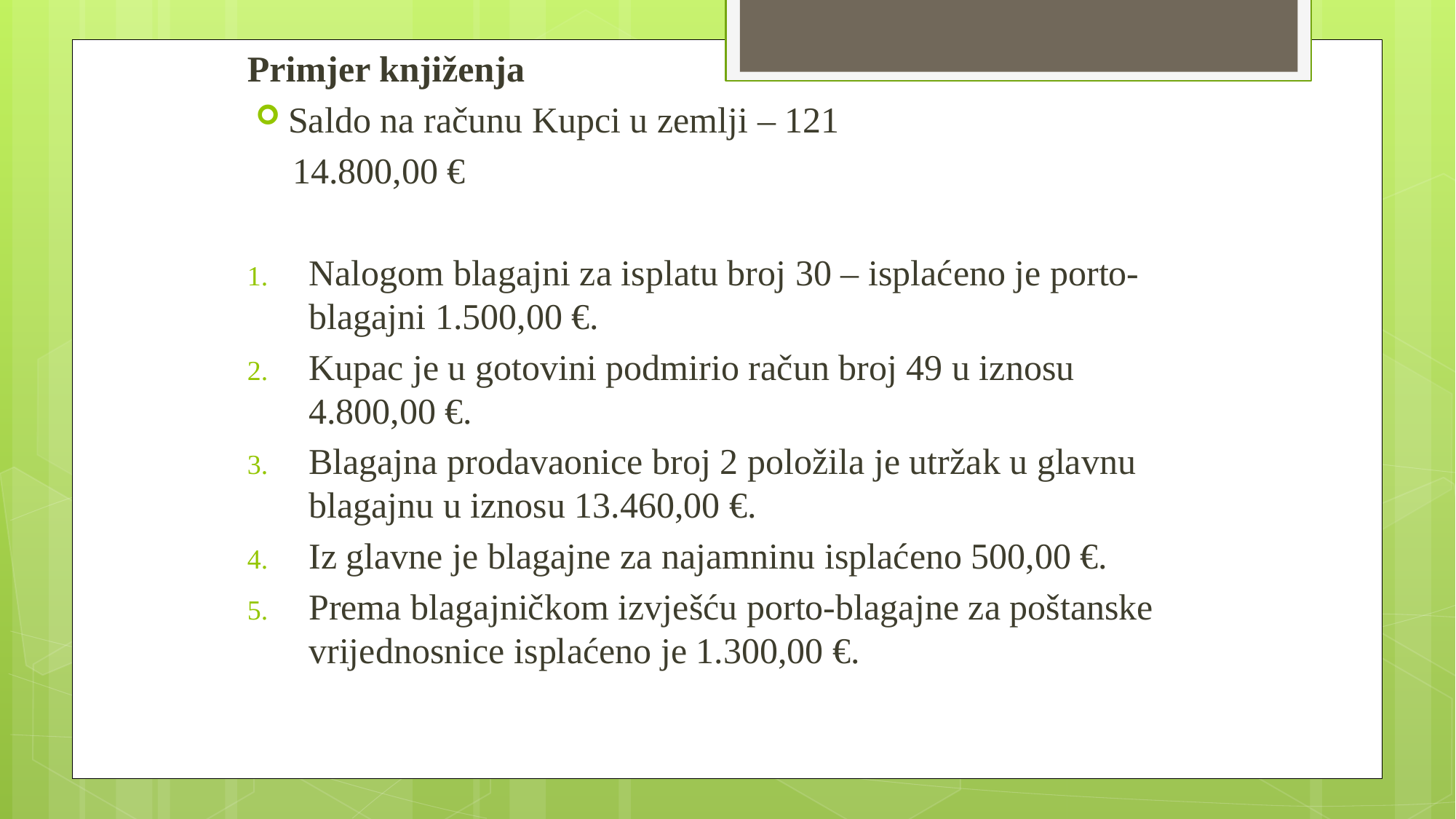

Primjer knjiženja
Saldo na računu Kupci u zemlji – 121
     14.800,00 €

Nalogom blagajni za isplatu broj 30 – isplaćeno je porto-blagajni 1.500,00 €.
Kupac je u gotovini podmirio račun broj 49 u iznosu 4.800,00 €.
Blagajna prodavaonice broj 2 položila je utržak u glavnu blagajnu u iznosu 13.460,00 €.
Iz glavne je blagajne za najamninu isplaćeno 500,00 €.
Prema blagajničkom izvješću porto-blagajne za poštanske vrijednosnice isplaćeno je 1.300,00 €.